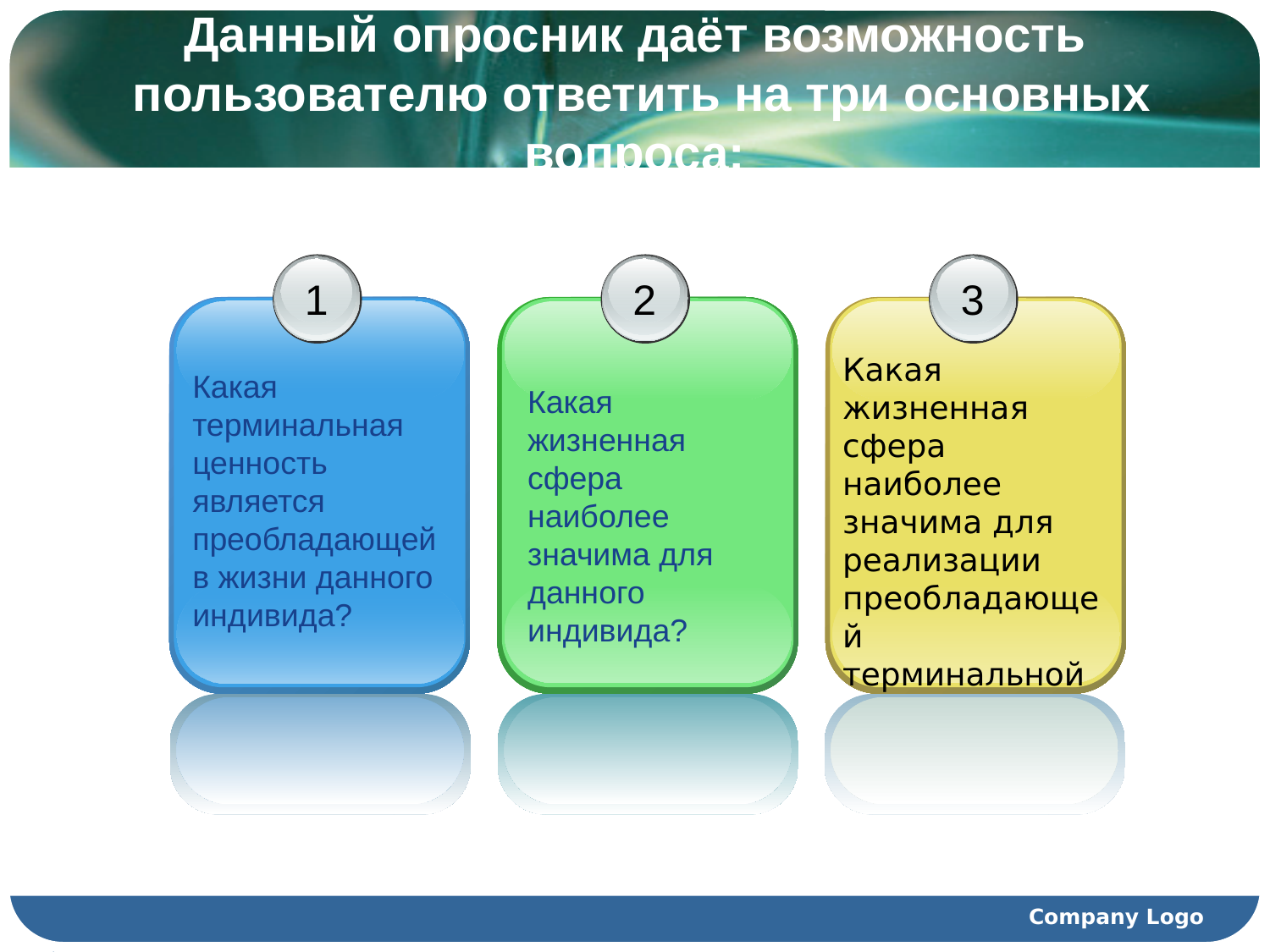

# Данный опросник даёт возможность пользователю ответить на три основных вопроса:

1

Какая терминальная ценность является преобладающей в жизни данного индивида?

2

Какая жизненная сфера наиболее значима для данного индивида?

3

Какая жизненная сфера наиболее значима для реализации преобладающей терминальной ценности?

Company Logo